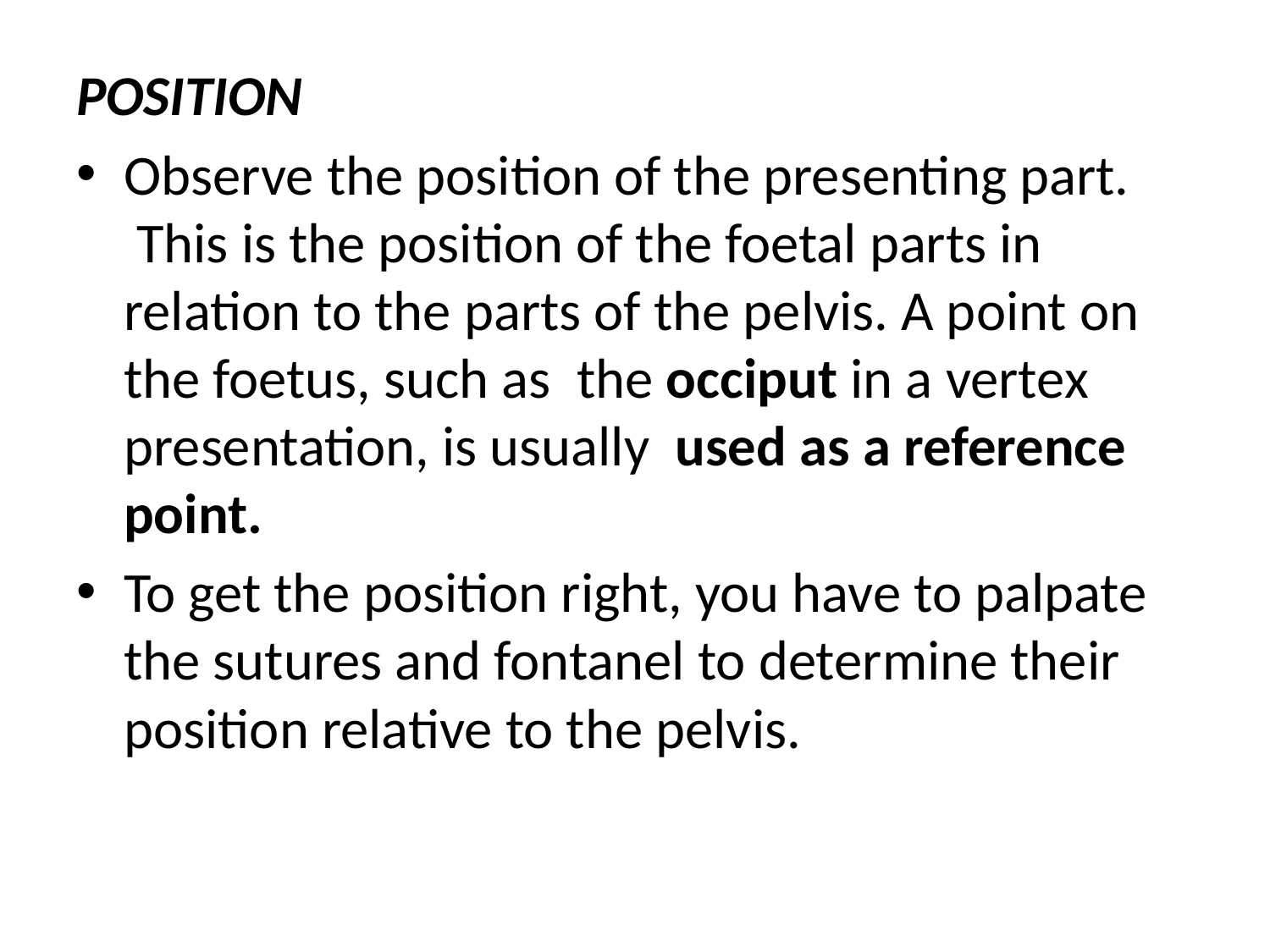

POSITION
Observe the position of the presenting part.
 This is the position of the foetal parts in relation to the parts of the pelvis. A point on the foetus, such as  the occiput in a vertex presentation, is usually  used as a reference point.
To get the position right, you have to palpate the sutures and fontanel to determine their position relative to the pelvis.